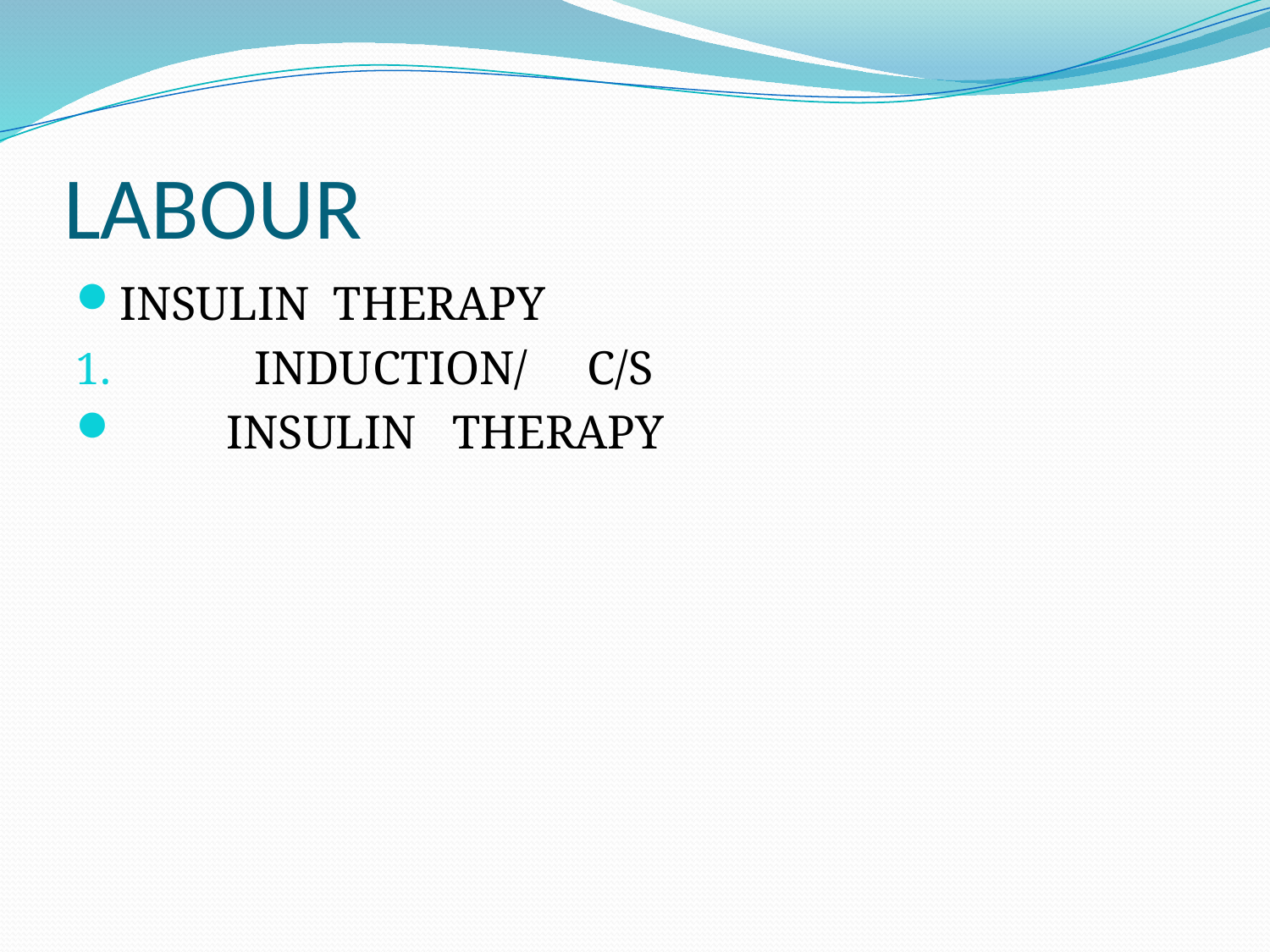

# LABOUR
INSULIN  THERAPY
         INDUCTION/     C/S
         INSULIN   THERAPY